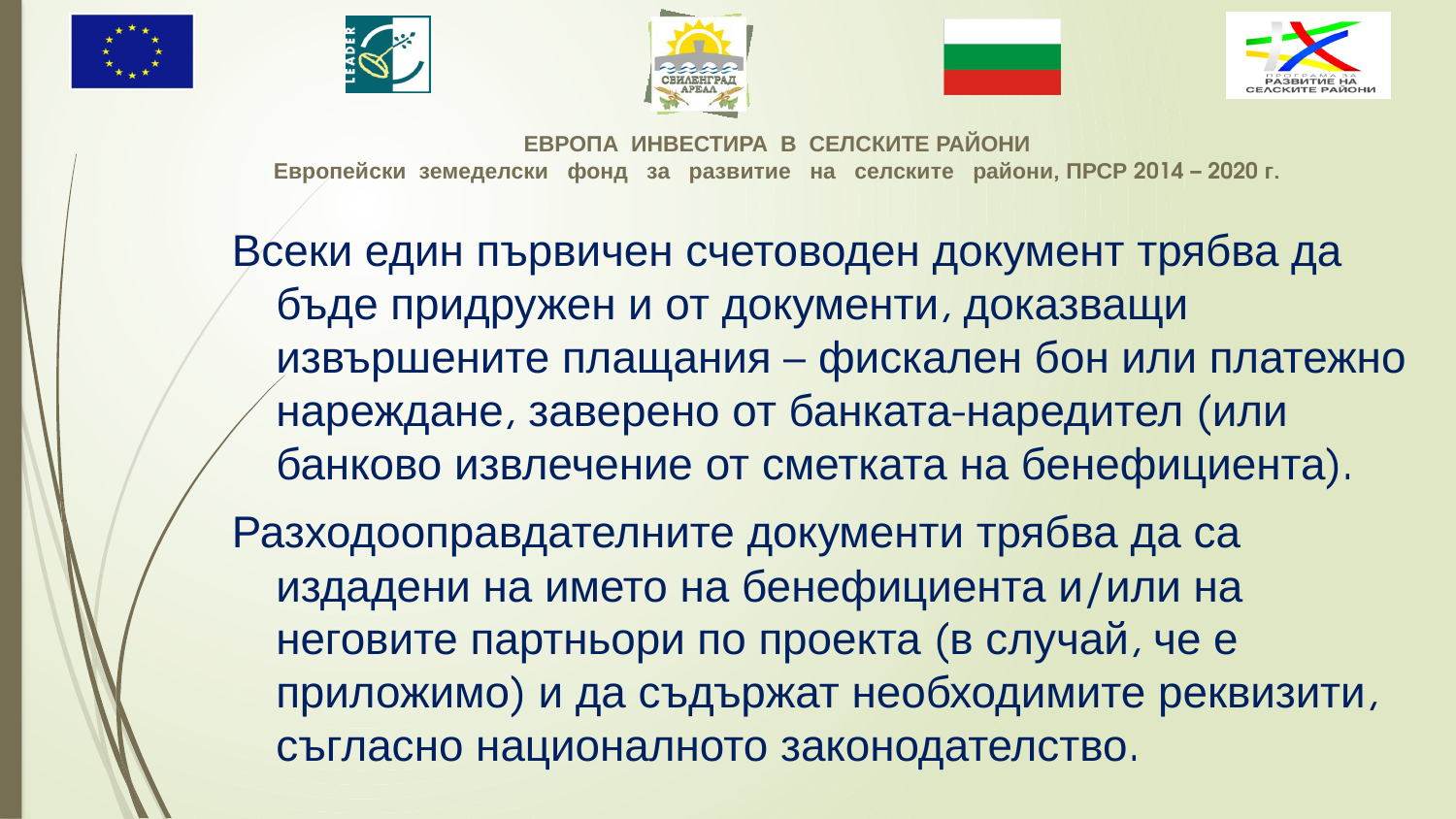

Всеки един първичен счетоводен документ трябва да бъде придружен и от документи, доказващи извършените плащания – фискален бон или платежно нареждане, заверено от банката-наредител (или банково извлечение от сметката на бенефициента).
Разходооправдателните документи трябва да са издадени на името на бенефициента и/или на неговите партньори по проекта (в случай, че е приложимо) и да съдържат необходимите реквизити, съгласно националното законодателство.